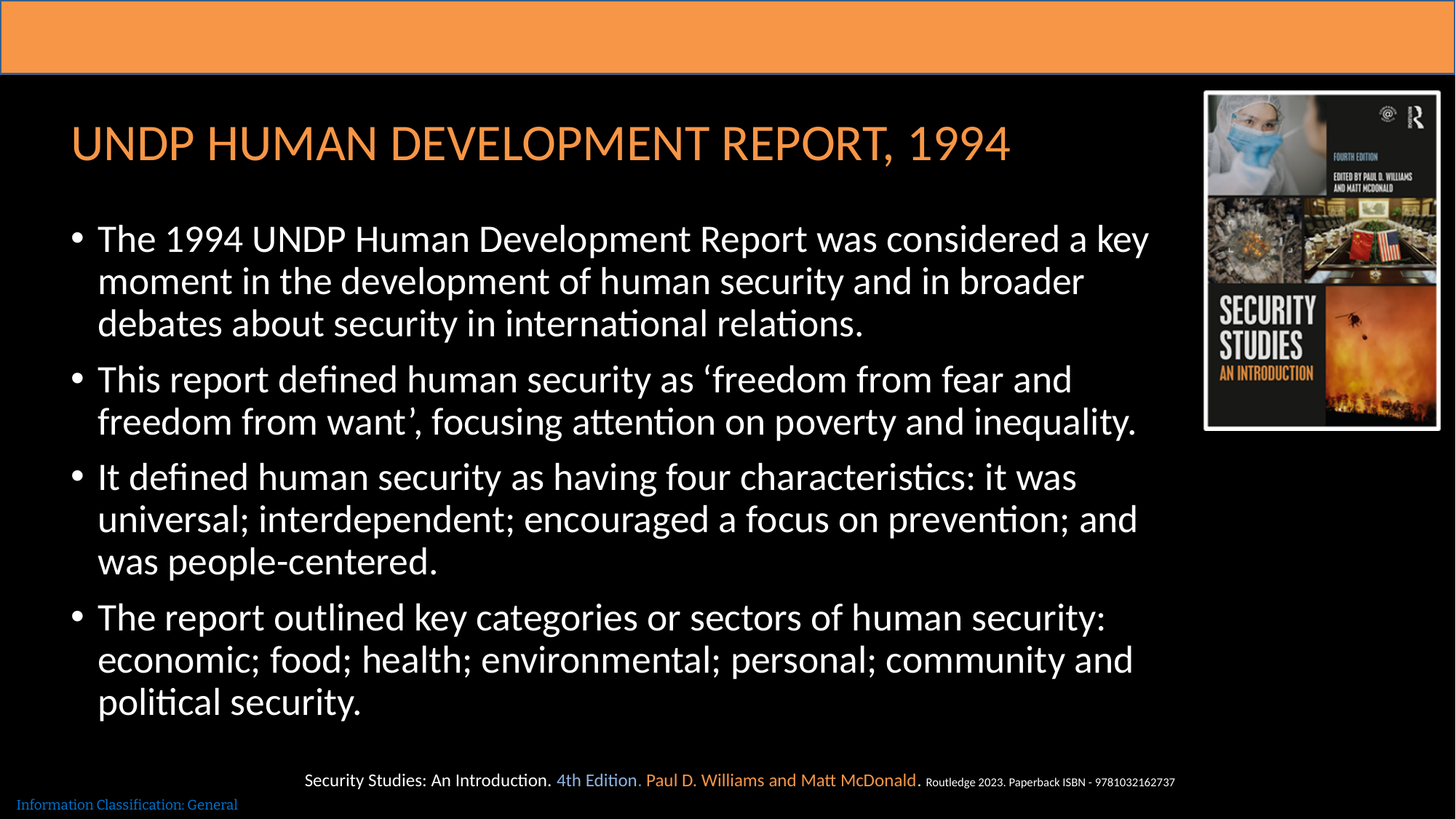

# UNDP Human Development Report, 1994
The 1994 UNDP Human Development Report was considered a key moment in the development of human security and in broader debates about security in international relations.
This report defined human security as ‘freedom from fear and freedom from want’, focusing attention on poverty and inequality.
It defined human security as having four characteristics: it was universal; interdependent; encouraged a focus on prevention; and was people-centered.
The report outlined key categories or sectors of human security: economic; food; health; environmental; personal; community and political security.